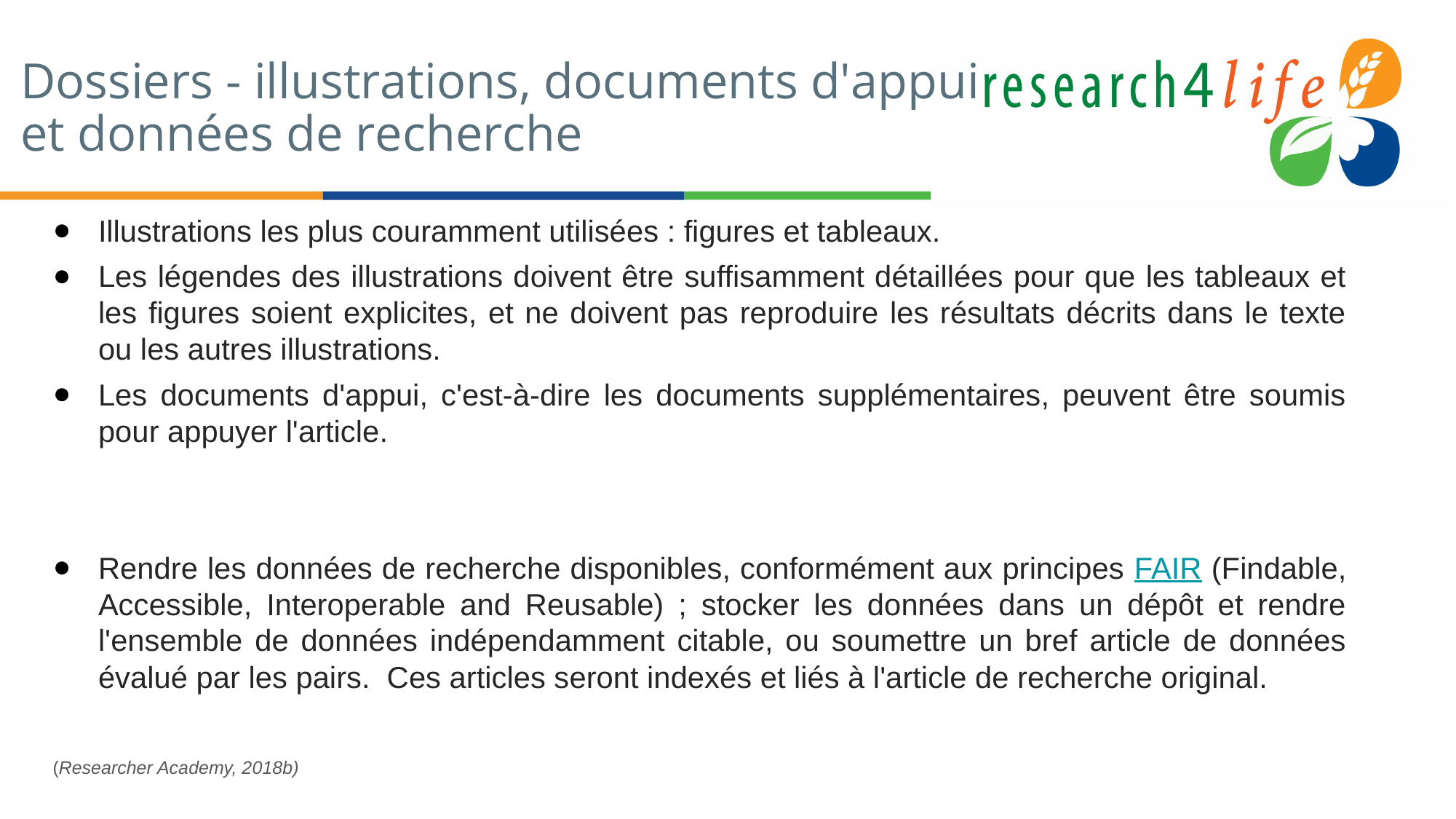

# Dossiers - illustrations, documents d'appui et données de recherche
Illustrations les plus couramment utilisées : figures et tableaux.
Les légendes des illustrations doivent être suffisamment détaillées pour que les tableaux et les figures soient explicites, et ne doivent pas reproduire les résultats décrits dans le texte ou les autres illustrations.
Les documents d'appui, c'est-à-dire les documents supplémentaires, peuvent être soumis pour appuyer l'article.

Rendre les données de recherche disponibles, conformément aux principes FAIR (Findable, Accessible, Interoperable and Reusable) ; stocker les données dans un dépôt et rendre l'ensemble de données indépendamment citable, ou soumettre un bref article de données évalué par les pairs.  Ces articles seront indexés et liés à l'article de recherche original.

(Researcher Academy, 2018b)